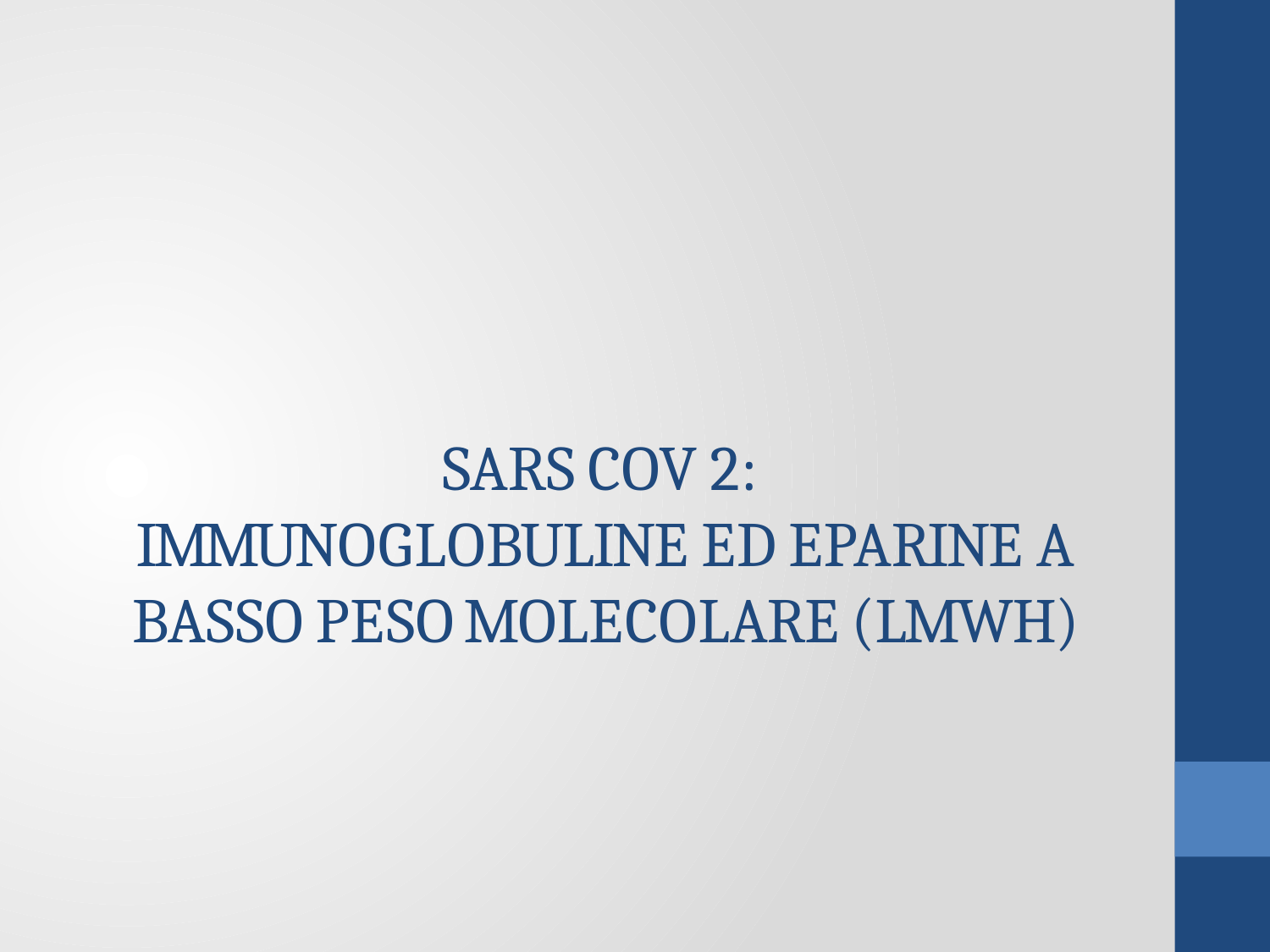

# SARS COV 2: IMMUNOGLOBULINE ED EPARINE A BASSO PESO MOLECOLARE (LMWH)